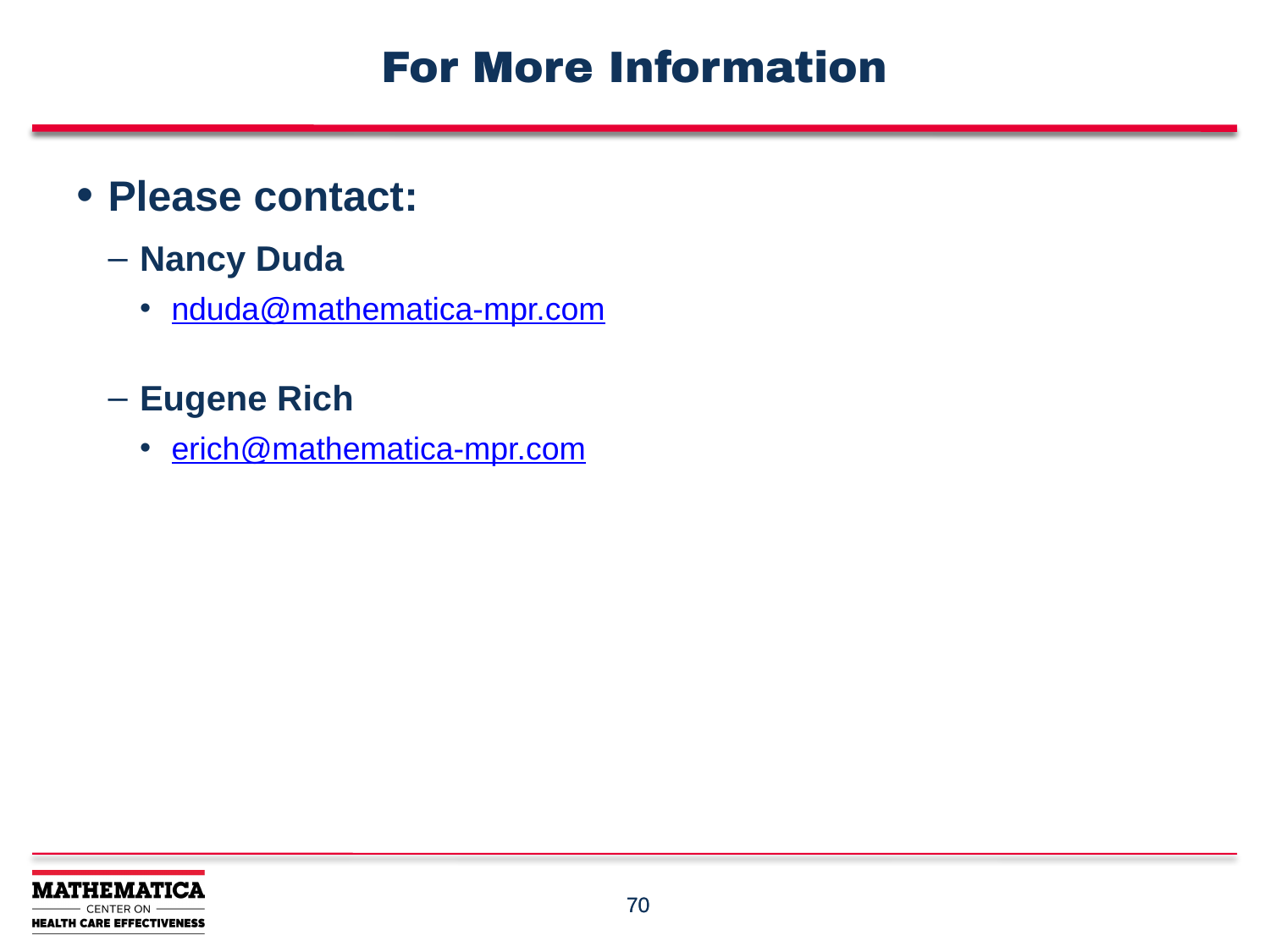

# For More Information
Please contact:
Nancy Duda
nduda@mathematica-mpr.com

Eugene Rich
erich@mathematica-mpr.com